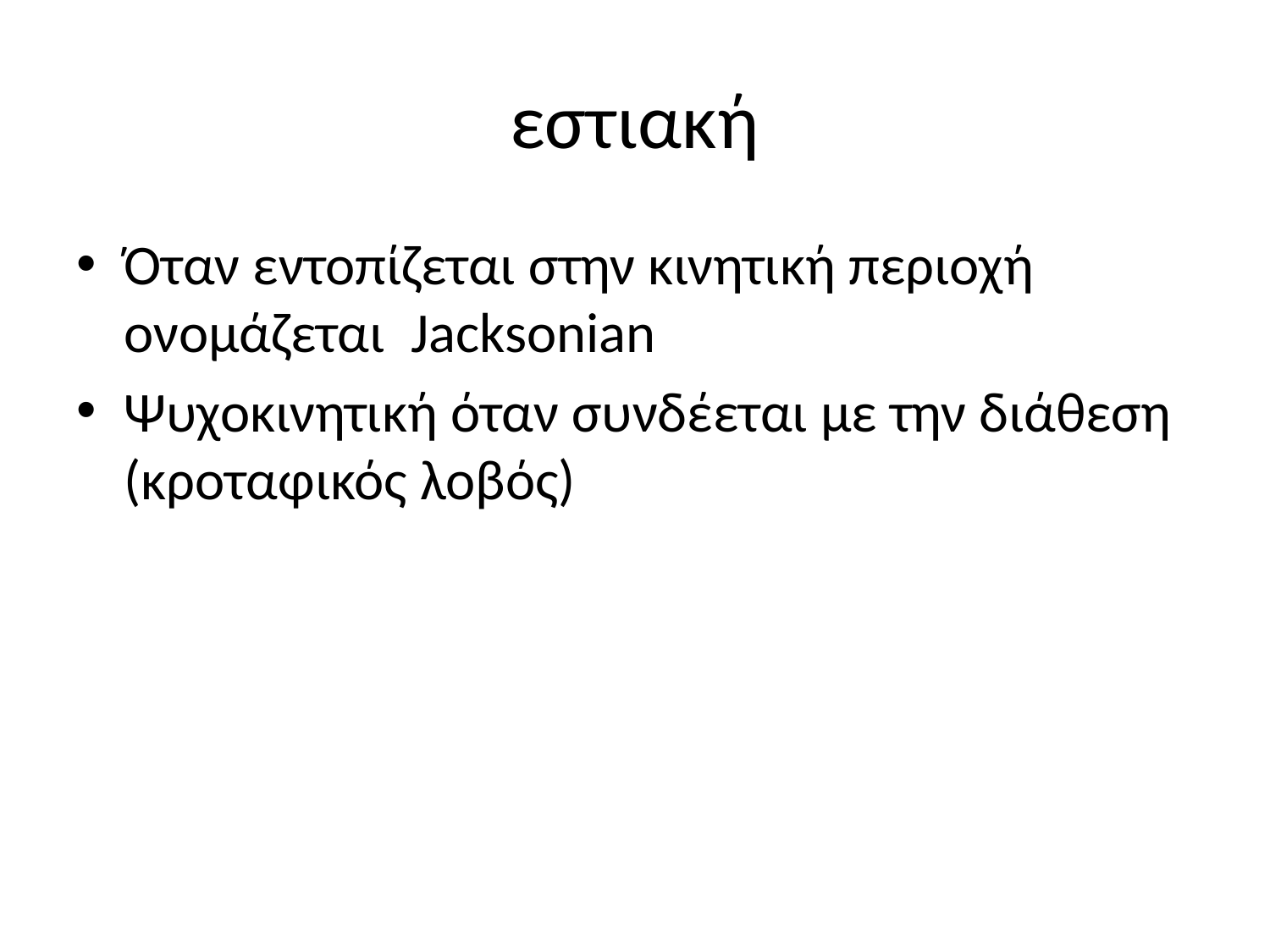

# εστιακή
Όταν εντοπίζεται στην κινητική περιοχή ονομάζεται  Jacksonian
Ψυχοκινητική όταν συνδέεται με την διάθεση (κροταφικός λοβός)